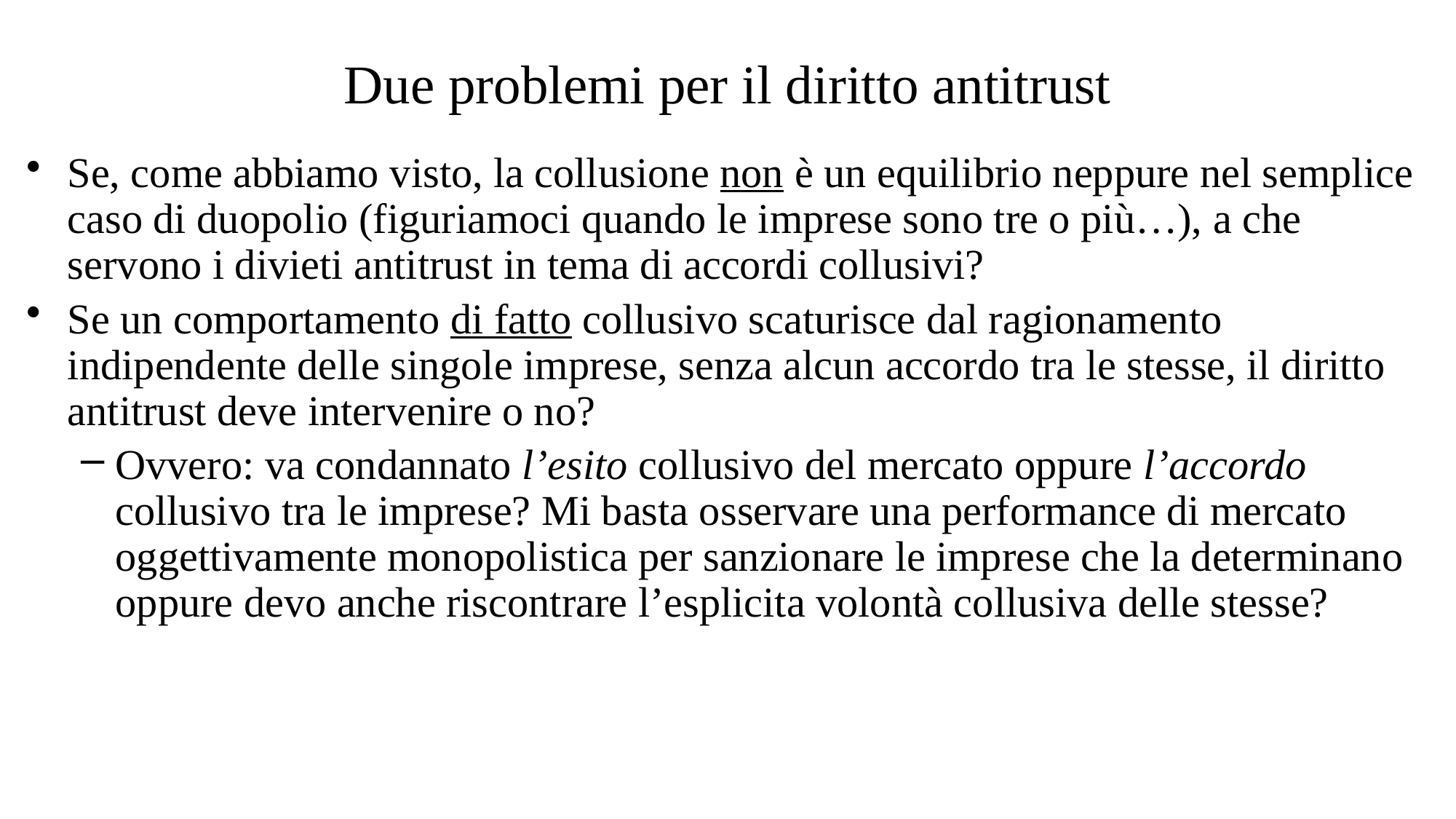

# Due problemi per il diritto antitrust
Se, come abbiamo visto, la collusione non è un equilibrio neppure nel semplice caso di duopolio (figuriamoci quando le imprese sono tre o più…), a che servono i divieti antitrust in tema di accordi collusivi?
Se un comportamento di fatto collusivo scaturisce dal ragionamento indipendente delle singole imprese, senza alcun accordo tra le stesse, il diritto antitrust deve intervenire o no?
Ovvero: va condannato l’esito collusivo del mercato oppure l’accordo collusivo tra le imprese? Mi basta osservare una performance di mercato oggettivamente monopolistica per sanzionare le imprese che la determinano oppure devo anche riscontrare l’esplicita volontà collusiva delle stesse?